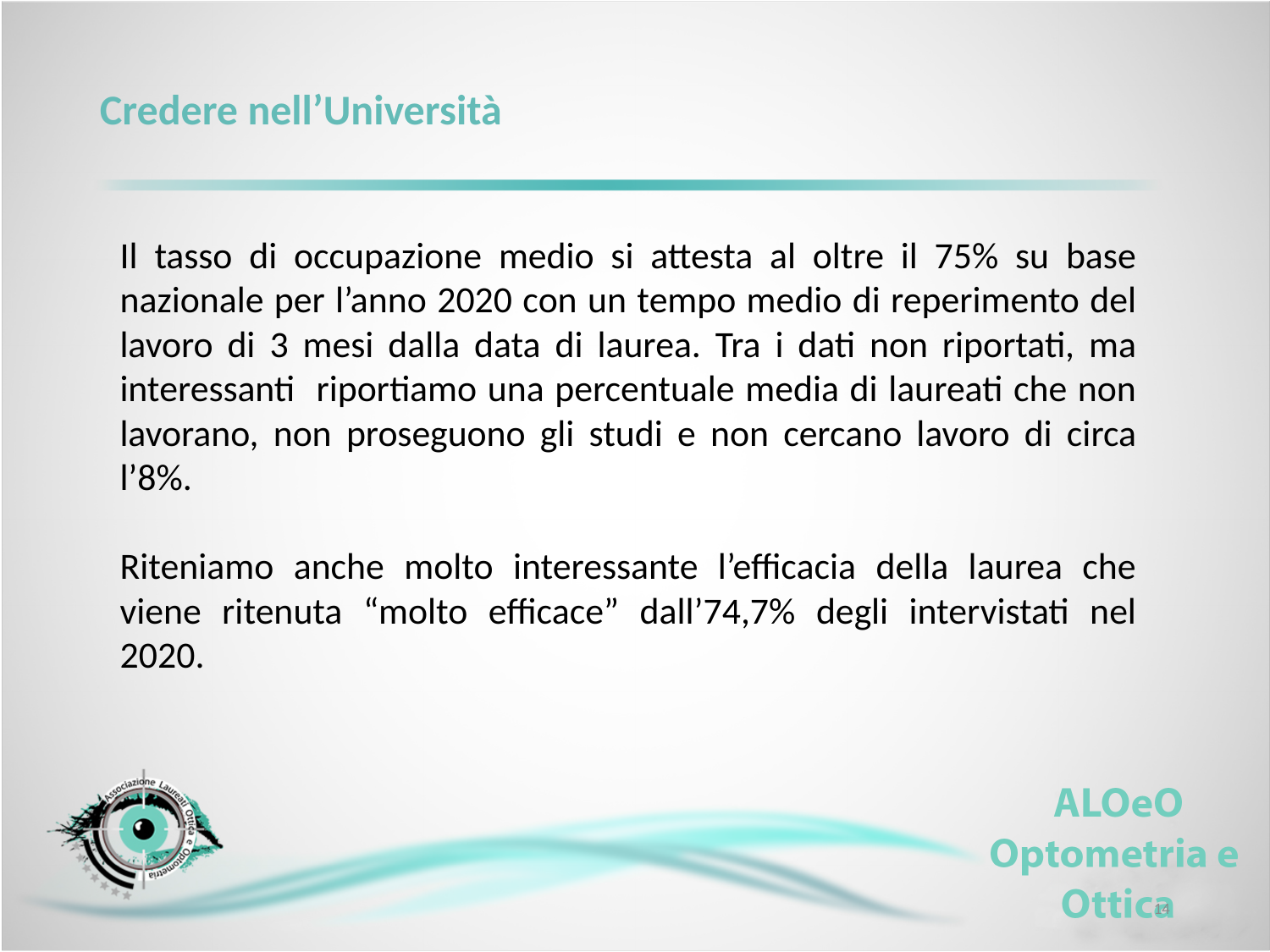

Credere nell’Università
Il tasso di occupazione medio si attesta al oltre il 75% su base nazionale per l’anno 2020 con un tempo medio di reperimento del lavoro di 3 mesi dalla data di laurea. Tra i dati non riportati, ma interessanti  riportiamo una percentuale media di laureati che non lavorano, non proseguono gli studi e non cercano lavoro di circa l’8%.

Riteniamo anche molto interessante l’efficacia della laurea che viene ritenuta “molto efficace” dall’74,7% degli intervistati nel 2020.

14